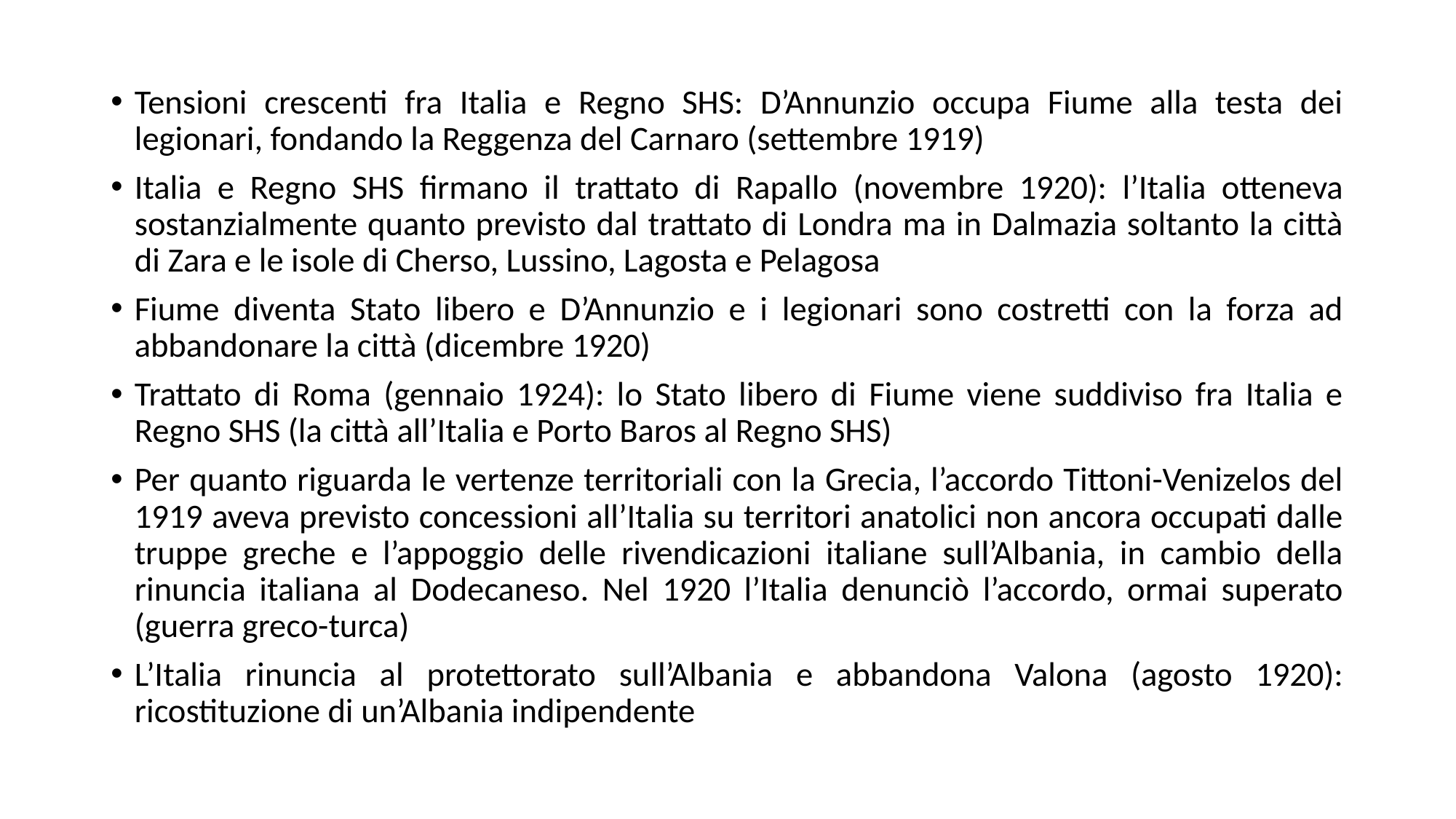

Tensioni crescenti fra Italia e Regno SHS: D’Annunzio occupa Fiume alla testa dei legionari, fondando la Reggenza del Carnaro (settembre 1919)
Italia e Regno SHS firmano il trattato di Rapallo (novembre 1920): l’Italia otteneva sostanzialmente quanto previsto dal trattato di Londra ma in Dalmazia soltanto la città di Zara e le isole di Cherso, Lussino, Lagosta e Pelagosa
Fiume diventa Stato libero e D’Annunzio e i legionari sono costretti con la forza ad abbandonare la città (dicembre 1920)
Trattato di Roma (gennaio 1924): lo Stato libero di Fiume viene suddiviso fra Italia e Regno SHS (la città all’Italia e Porto Baros al Regno SHS)
Per quanto riguarda le vertenze territoriali con la Grecia, l’accordo Tittoni-Venizelos del 1919 aveva previsto concessioni all’Italia su territori anatolici non ancora occupati dalle truppe greche e l’appoggio delle rivendicazioni italiane sull’Albania, in cambio della rinuncia italiana al Dodecaneso. Nel 1920 l’Italia denunciò l’accordo, ormai superato (guerra greco-turca)
L’Italia rinuncia al protettorato sull’Albania e abbandona Valona (agosto 1920): ricostituzione di un’Albania indipendente